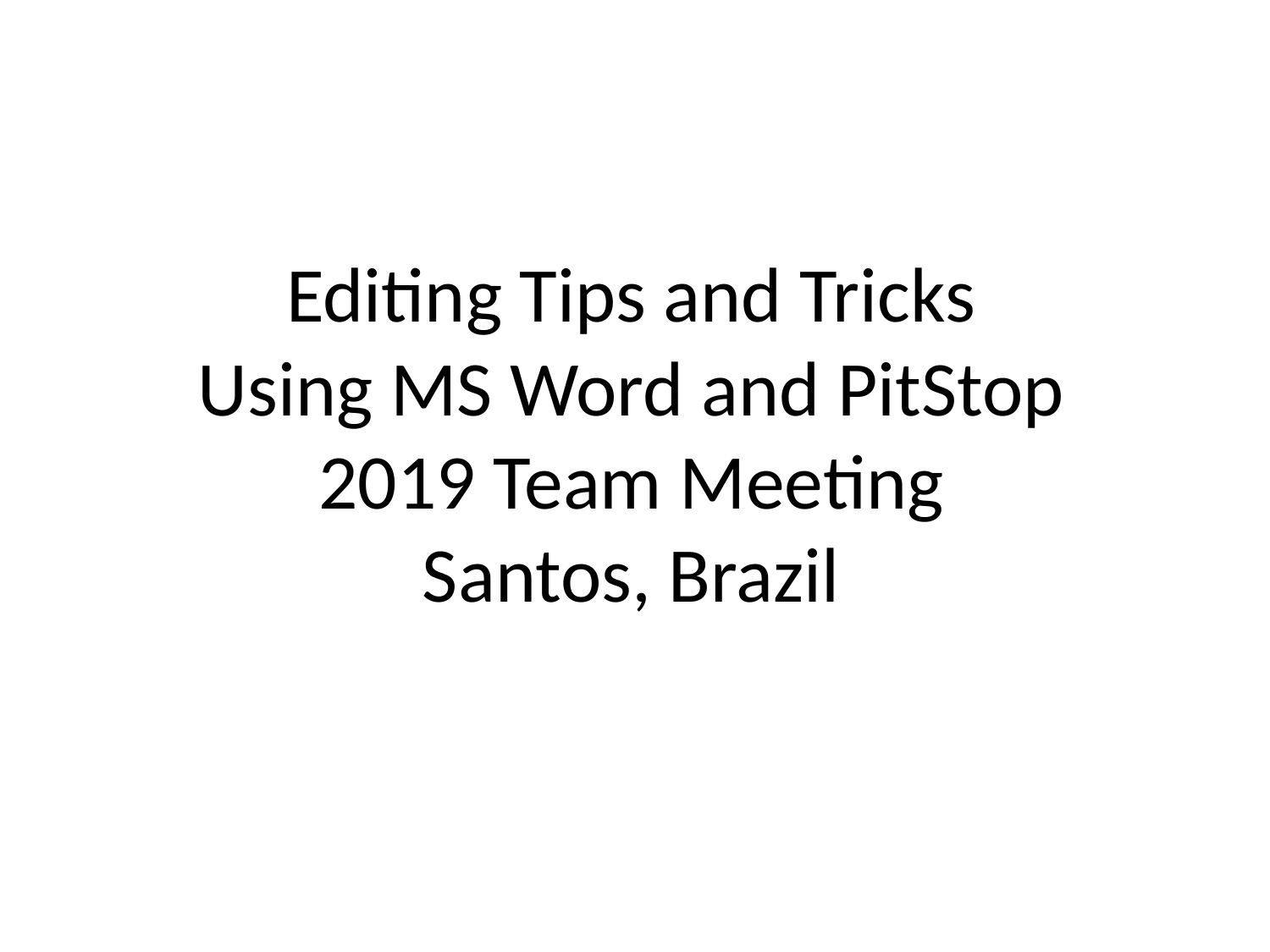

# Editing Tips and Tricks Using MS Word and PitStop 2019 Team Meeting Santos, Brazil